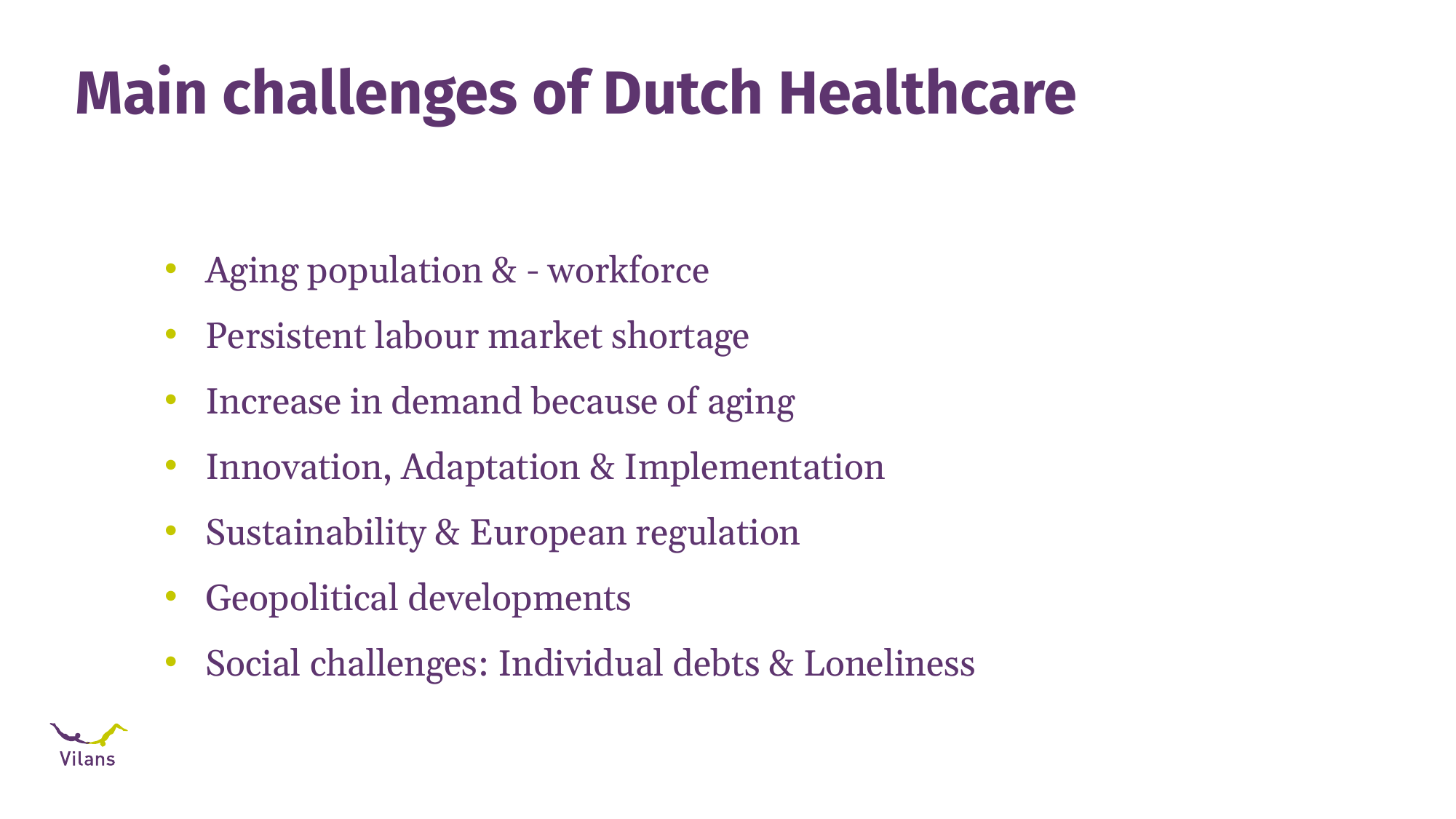

# Main challenges of Dutch Healthcare
Aging population & - workforce
Persistent labour market shortage
Increase in demand because of aging
Innovation, Adaptation & Implementation
Sustainability & European regulation
Geopolitical developments
Social challenges: Individual debts & Loneliness